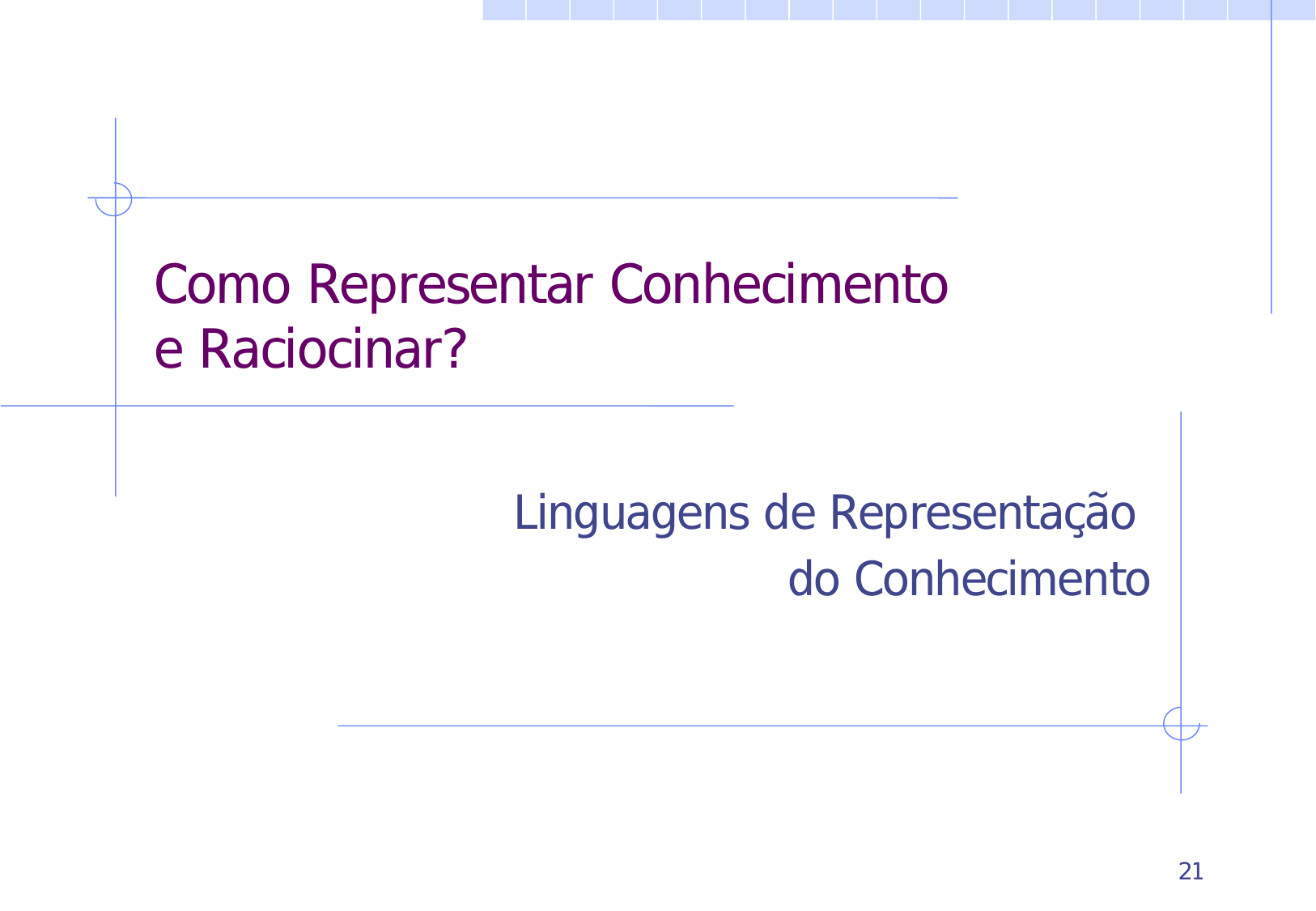

# Como Representar Conhecimento e Raciocinar?
Linguagens de Representação
do Conhecimento
21